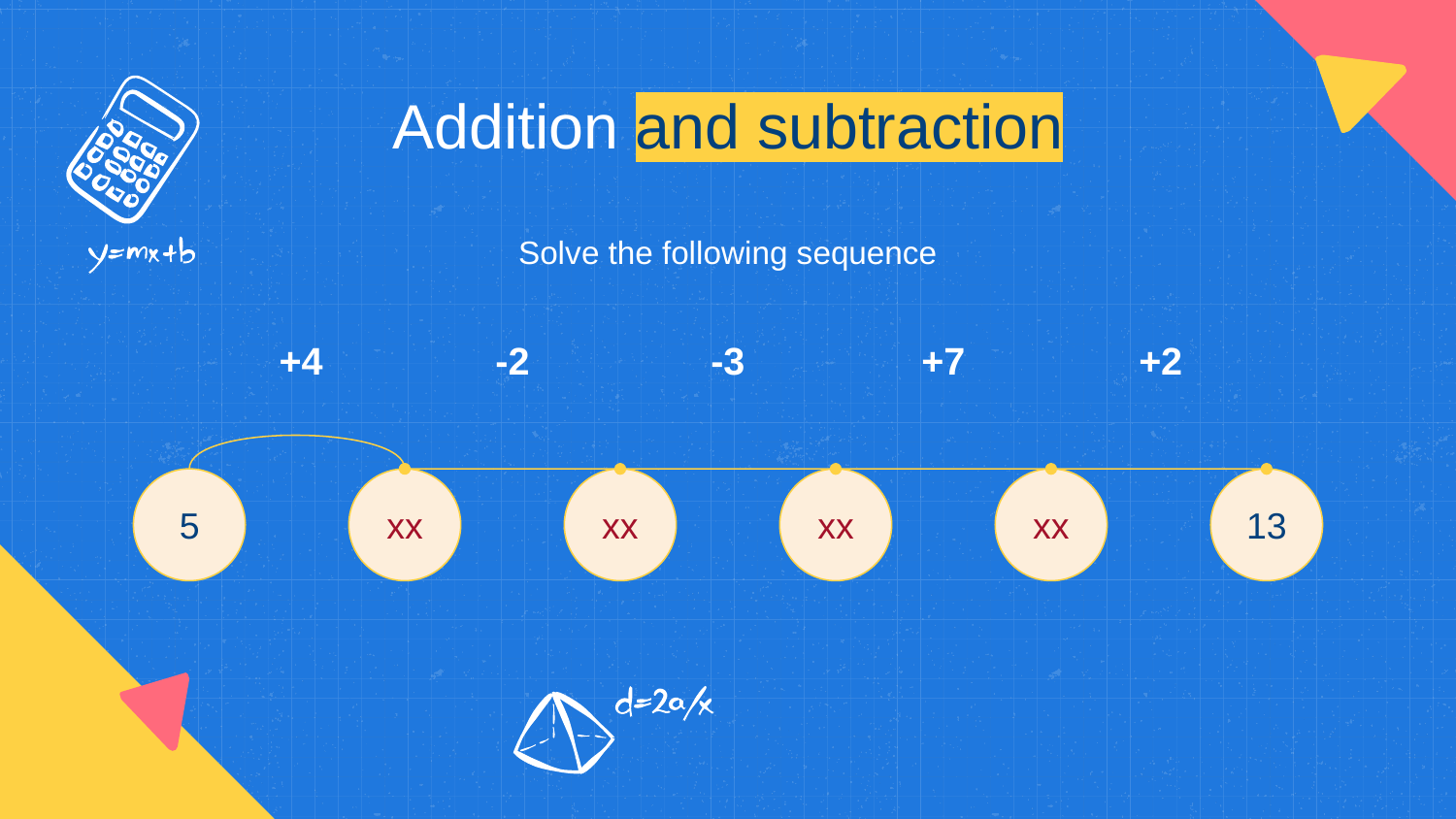

# Addition and subtraction
Solve the following sequence

+4
-2
-3
+7
+2
5
xx
xx
xx
xx
13